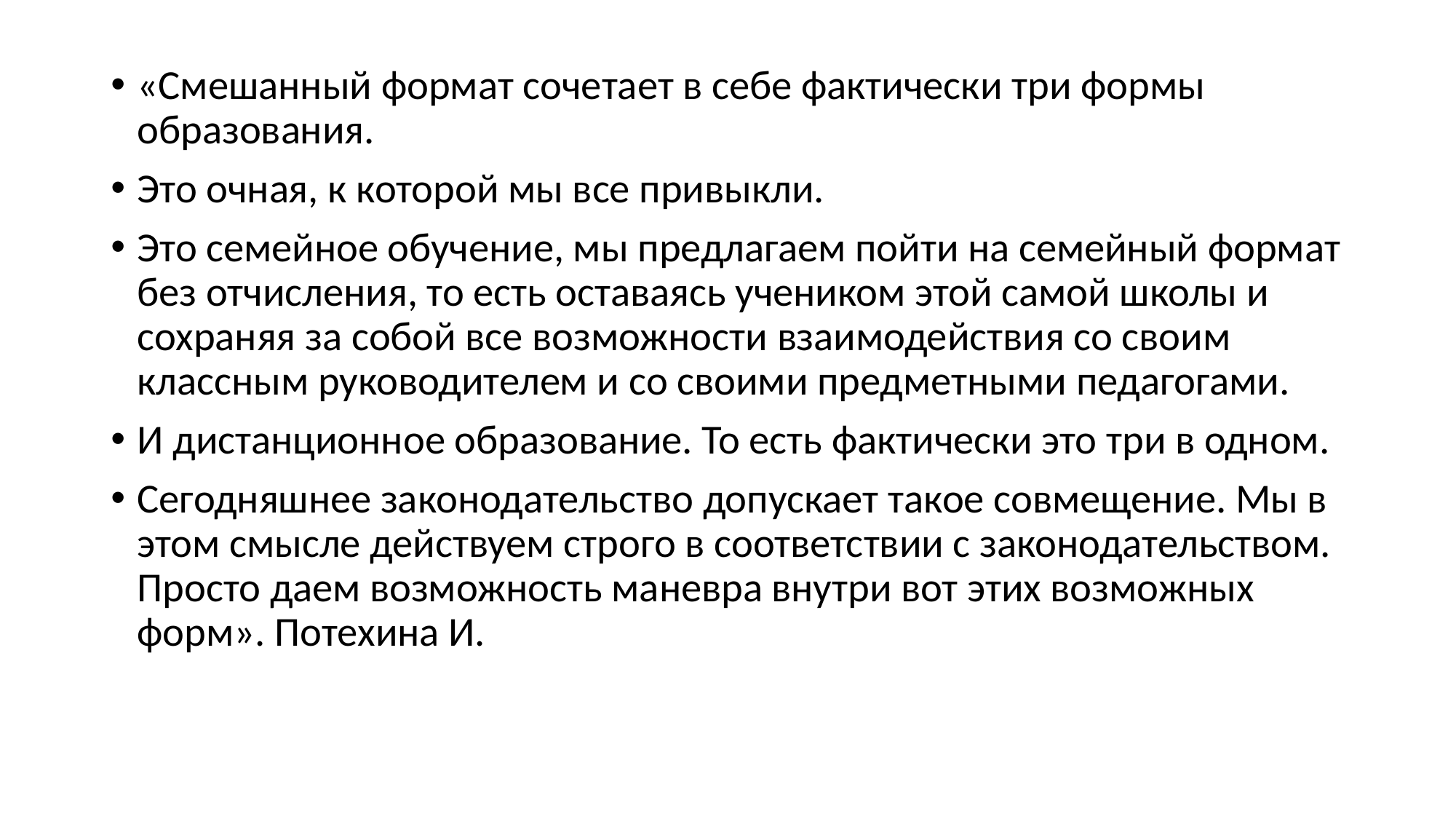

«Смешанный формат сочетает в себе фактически три формы образования.
Это очная, к которой мы все привыкли.
Это семейное обучение, мы предлагаем пойти на семейный формат без отчисления, то есть оставаясь учеником этой самой школы и сохраняя за собой все возможности взаимодействия со своим классным руководителем и со своими предметными педагогами.
И дистанционное образование. То есть фактически это три в одном.
Сегодняшнее законодательство допускает такое совмещение. Мы в этом смысле действуем строго в соответствии с законодательством. Просто даем возможность маневра внутри вот этих возможных форм». Потехина И.